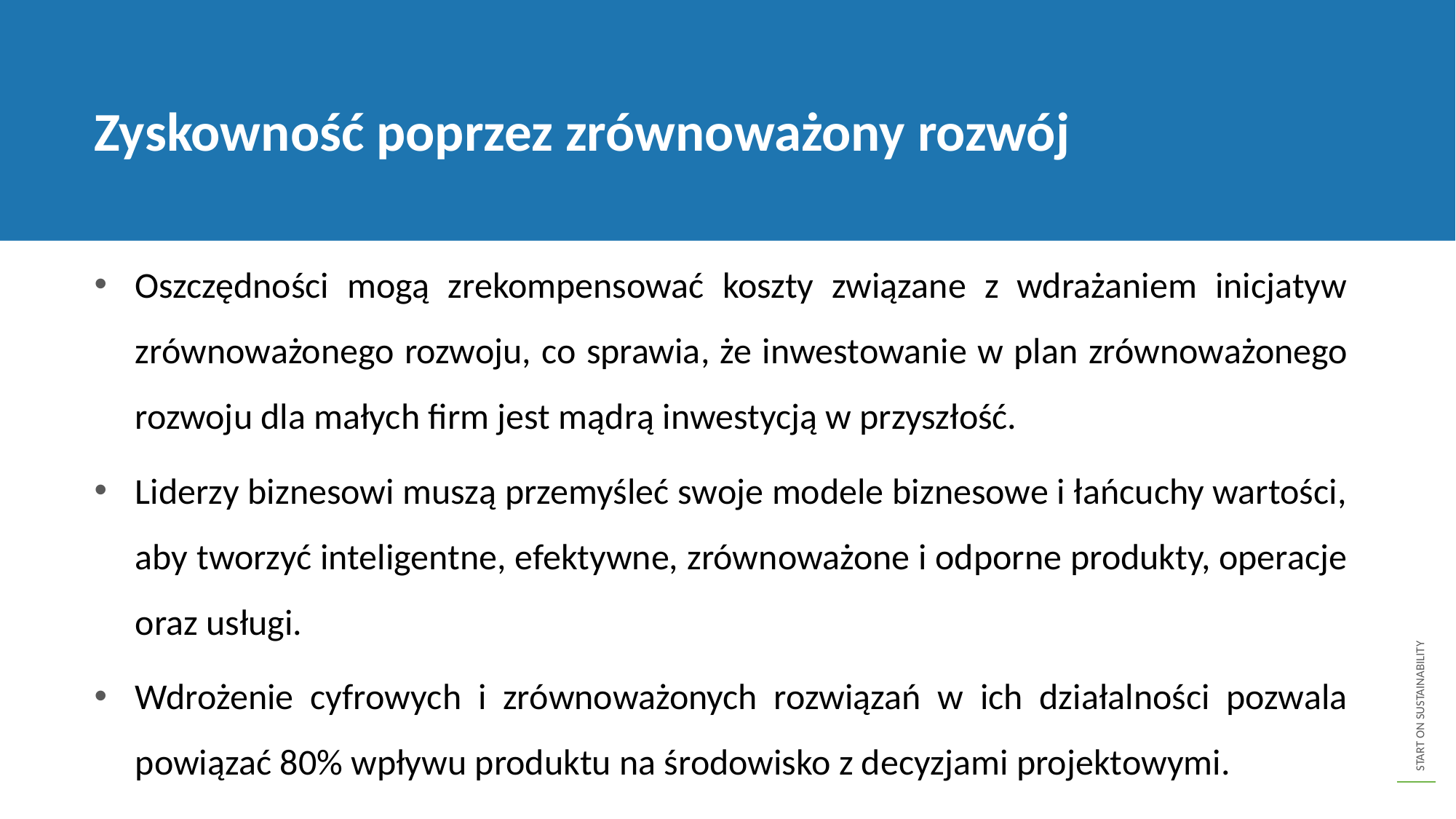

Zyskowność poprzez zrównoważony rozwój

Oszczędności mogą zrekompensować koszty związane z wdrażaniem inicjatyw zrównoważonego rozwoju, co sprawia, że inwestowanie w plan zrównoważonego rozwoju dla małych firm jest mądrą inwestycją w przyszłość.
Liderzy biznesowi muszą przemyśleć swoje modele biznesowe i łańcuchy wartości, aby tworzyć inteligentne, efektywne, zrównoważone i odporne produkty, operacje oraz usługi.
Wdrożenie cyfrowych i zrównoważonych rozwiązań w ich działalności pozwala powiązać 80% wpływu produktu na środowisko z decyzjami projektowymi.